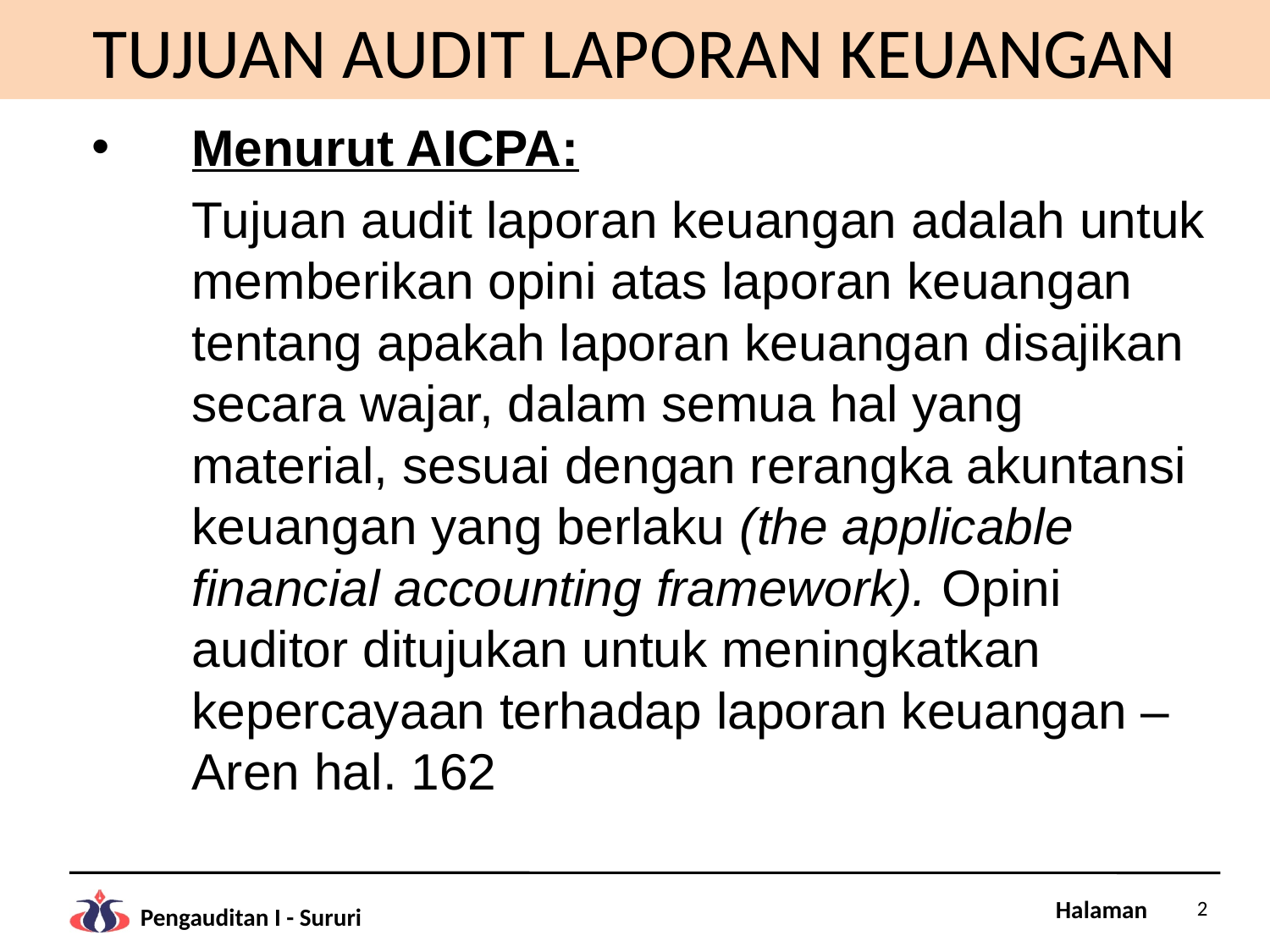

# TUJUAN AUDIT LAPORAN KEUANGAN
Menurut AICPA:
	Tujuan audit laporan keuangan adalah untuk memberikan opini atas laporan keuangan tentang apakah laporan keuangan disajikan secara wajar, dalam semua hal yang material, sesuai dengan rerangka akuntansi keuangan yang berlaku (the applicable financial accounting framework). Opini auditor ditujukan untuk meningkatkan kepercayaan terhadap laporan keuangan – Aren hal. 162

2